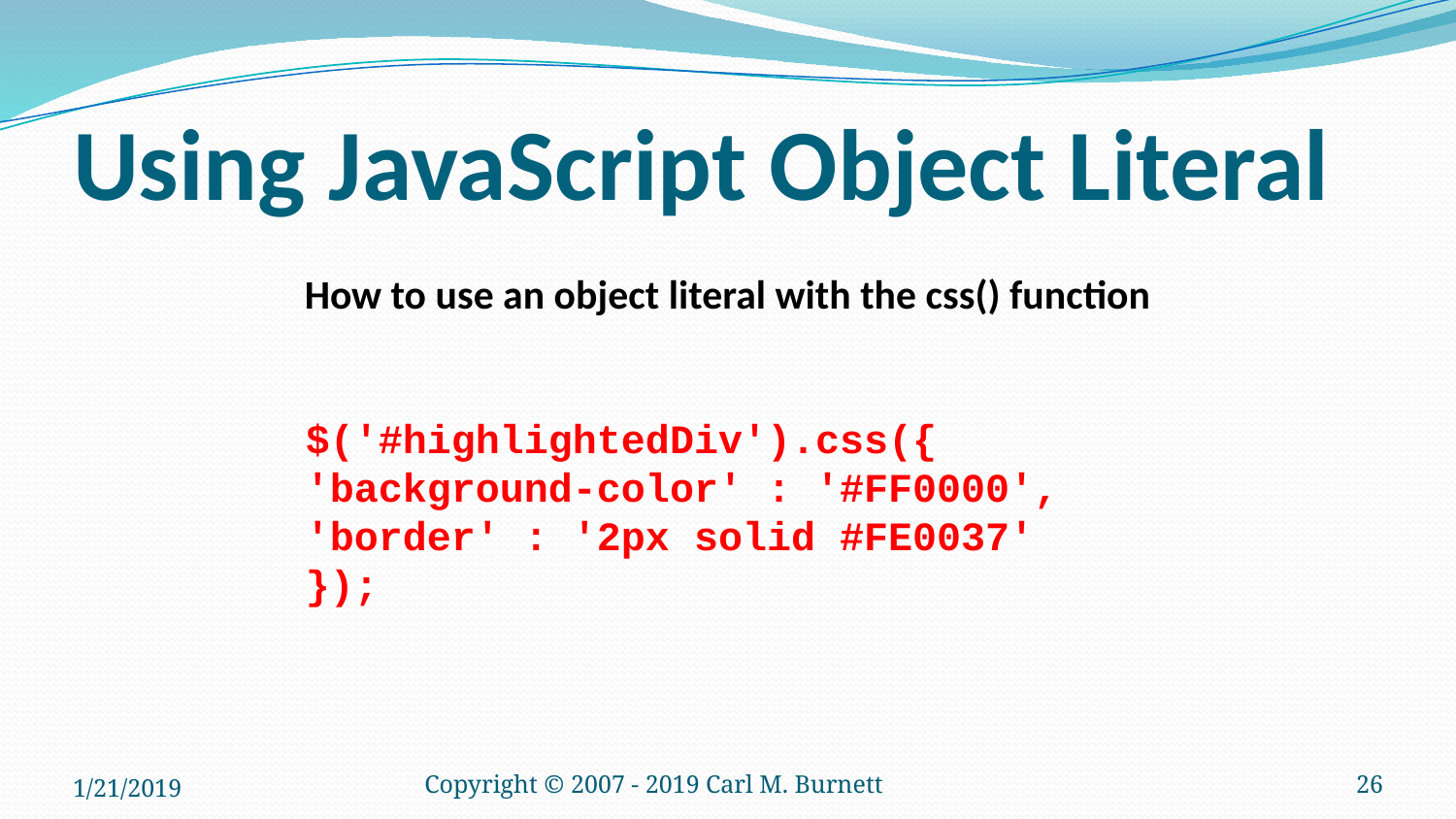

# Using JavaScript Object Literal
How to use an object literal with the css() function
$('#highlightedDiv').css({
'background-color' : '#FF0000',
'border' : '2px solid #FE0037'
});
1/21/2019
Copyright © 2007 - 2019 Carl M. Burnett
26